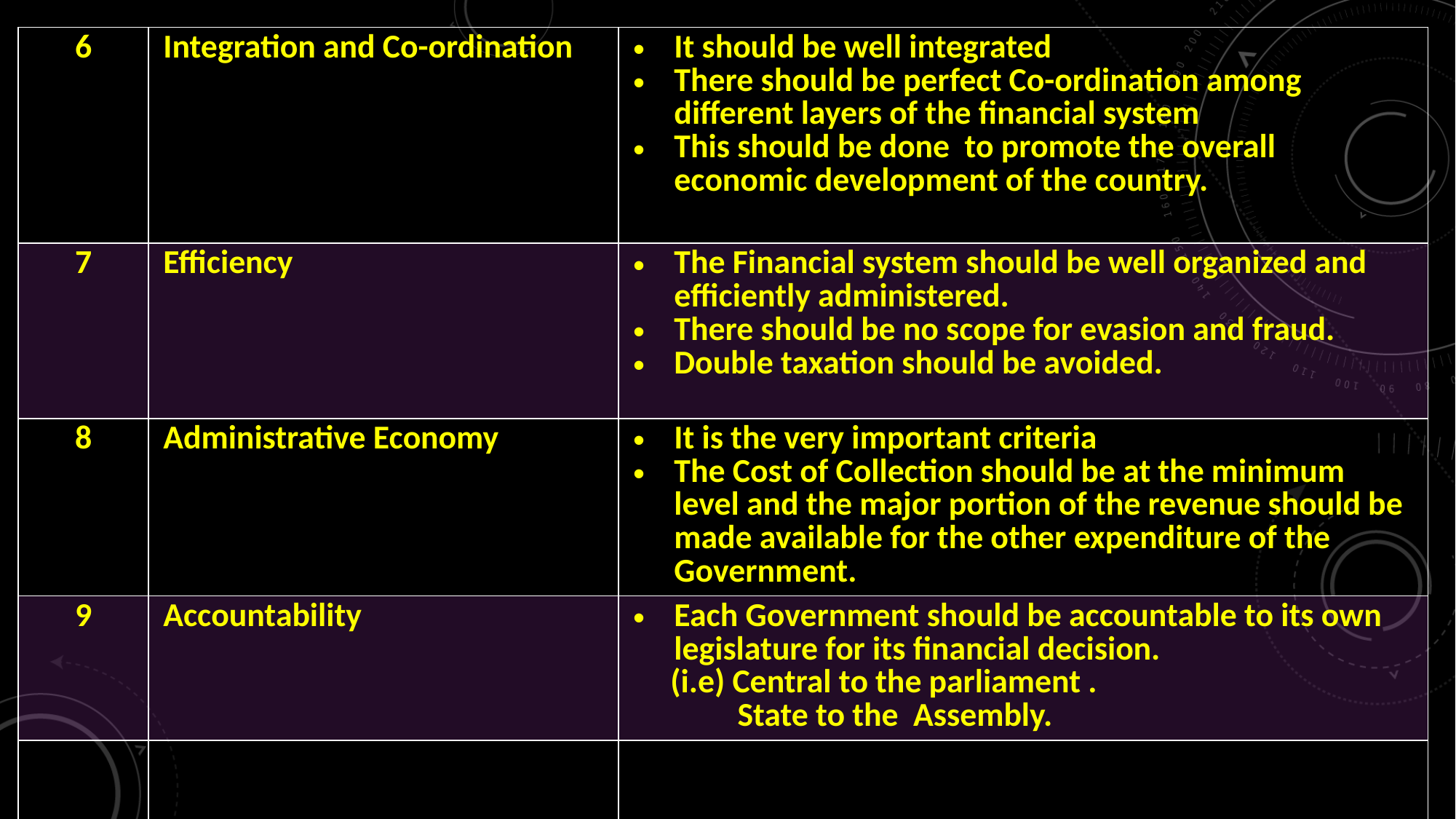

| 6 | Integration and Co-ordination | It should be well integrated There should be perfect Co-ordination among different layers of the financial system This should be done to promote the overall economic development of the country. |
| --- | --- | --- |
| 7 | Efficiency | The Financial system should be well organized and efficiently administered. There should be no scope for evasion and fraud. Double taxation should be avoided. |
| 8 | Administrative Economy | It is the very important criteria The Cost of Collection should be at the minimum level and the major portion of the revenue should be made available for the other expenditure of the Government. |
| 9 | Accountability | Each Government should be accountable to its own legislature for its financial decision. (i.e) Central to the parliament . State to the Assembly. |
|  |  |  |